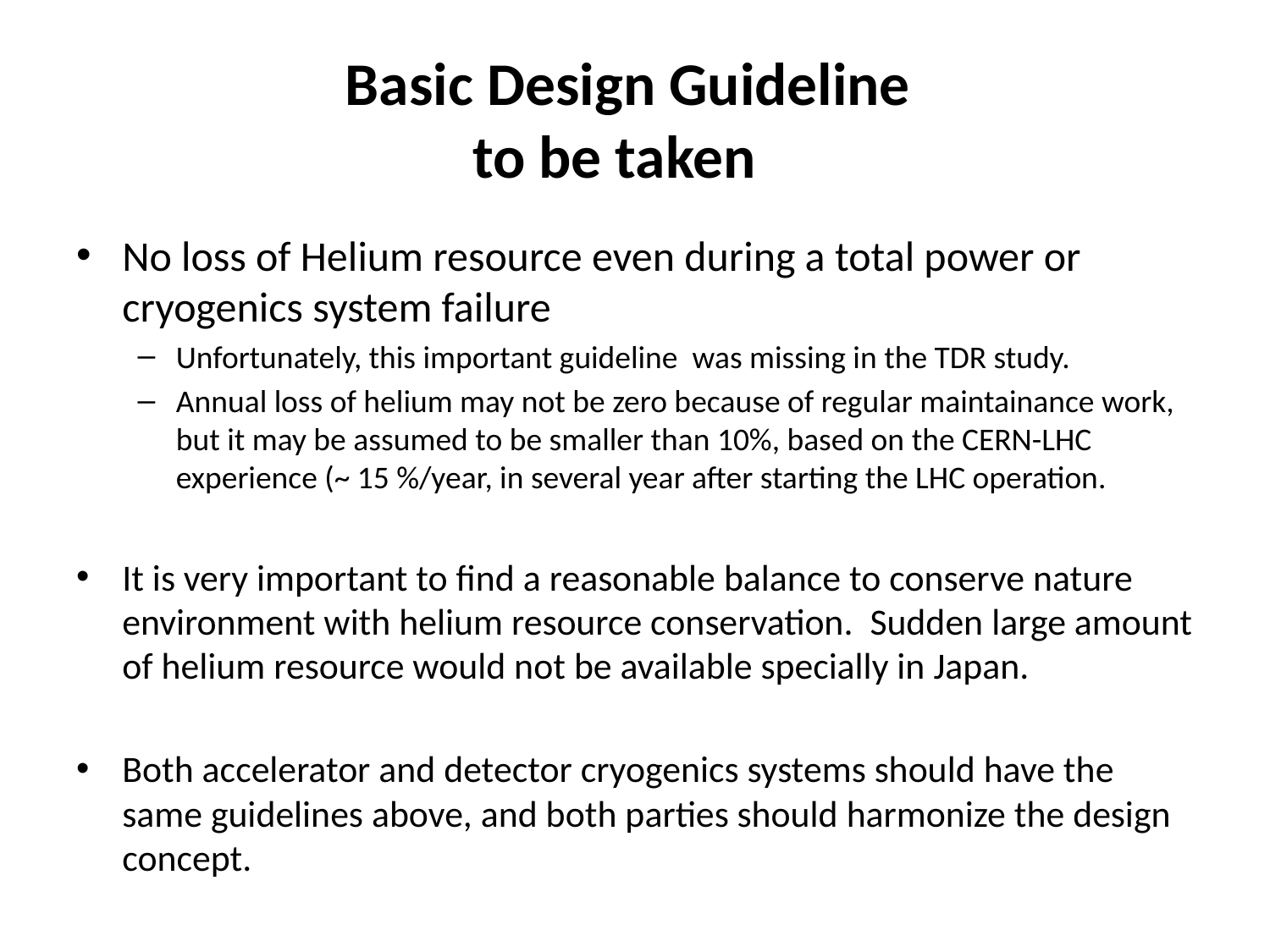

# Basic Design Guideline to be taken
No loss of Helium resource even during a total power or cryogenics system failure
Unfortunately, this important guideline  was missing in the TDR study.
Annual loss of helium may not be zero because of regular maintainance work, but it may be assumed to be smaller than 10%, based on the CERN-LHC experience (~ 15 %/year, in several year after starting the LHC operation.

It is very important to find a reasonable balance to conserve nature environment with helium resource conservation.  Sudden large amount of helium resource would not be available specially in Japan.

Both accelerator and detector cryogenics systems should have the same guidelines above, and both parties should harmonize the design concept.